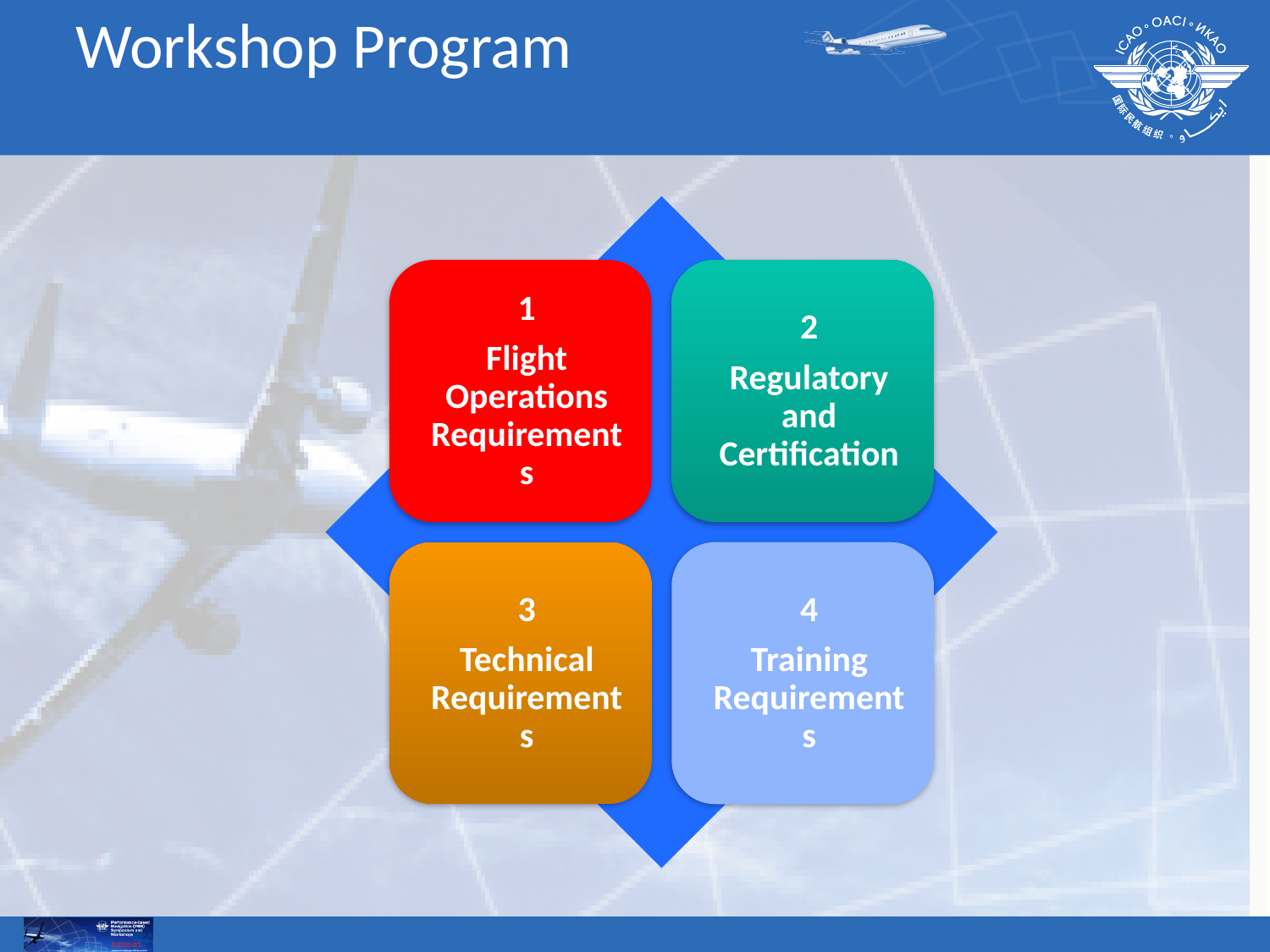

# Workshop Program
1
Flight Operations Requirements
2
Regulatory and Certification
3
Technical Requirements
4
Training Requirements